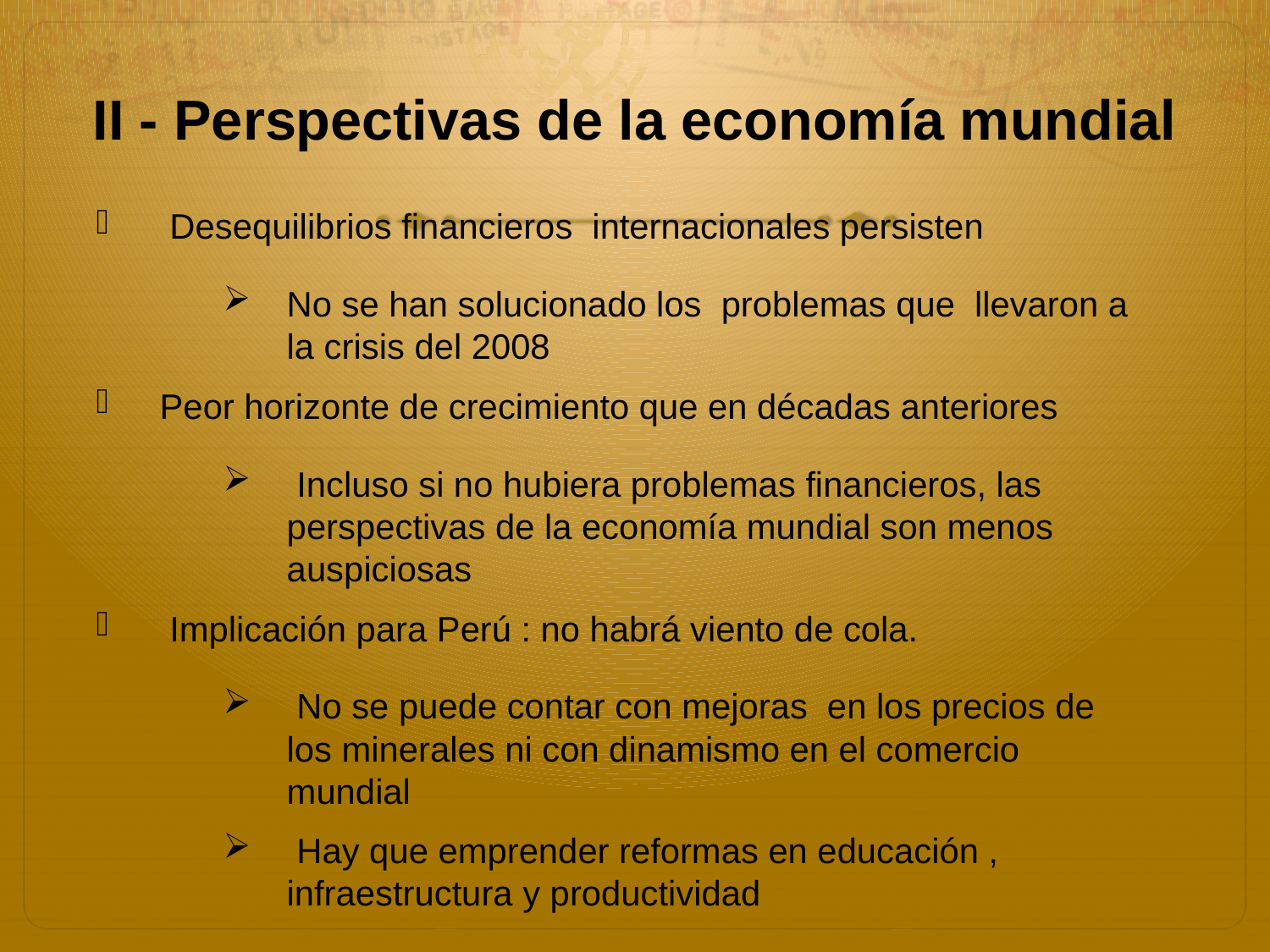

# II - Perspectivas de la economía mundial
 Desequilibrios financieros  internacionales persisten
No se han solucionado los  problemas que  llevaron a la crisis del 2008
Peor horizonte de crecimiento que en décadas anteriores
 Incluso si no hubiera problemas financieros, las perspectivas de la economía mundial son menos auspiciosas
 Implicación para Perú : no habrá viento de cola.
 No se puede contar con mejoras  en los precios de los minerales ni con dinamismo en el comercio mundial
 Hay que emprender reformas en educación , infraestructura y productividad